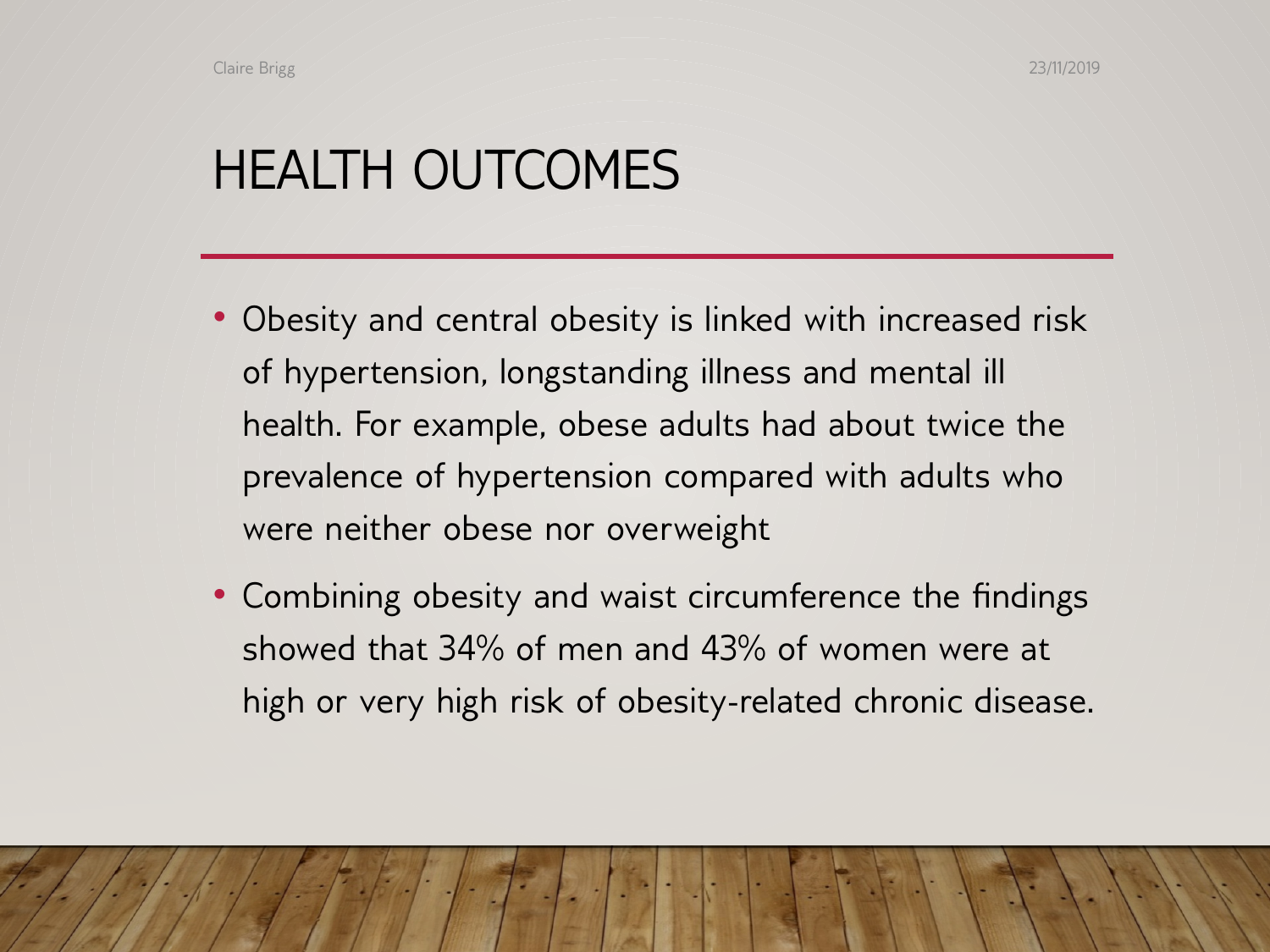

Claire Brigg
23/11/2019
# Health outcomes
Obesity and central obesity is linked with increased risk of hypertension, longstanding illness and mental ill health. For example, obese adults had about twice the prevalence of hypertension compared with adults who were neither obese nor overweight
Combining obesity and waist circumference the findings showed that 34% of men and 43% of women were at high or very high risk of obesity-related chronic disease.